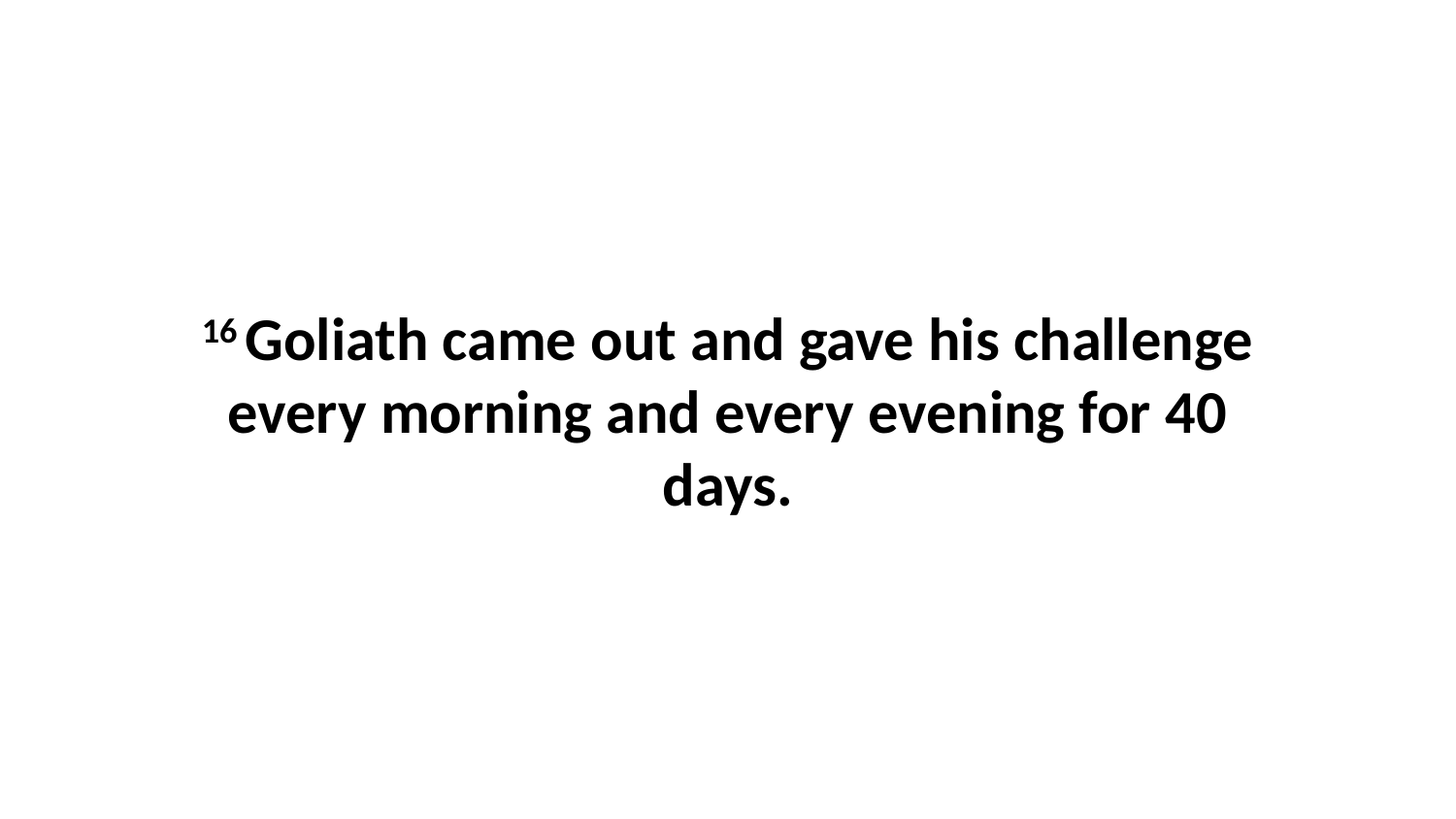

16 Goliath came out and gave his challenge every morning and every evening for 40 days.